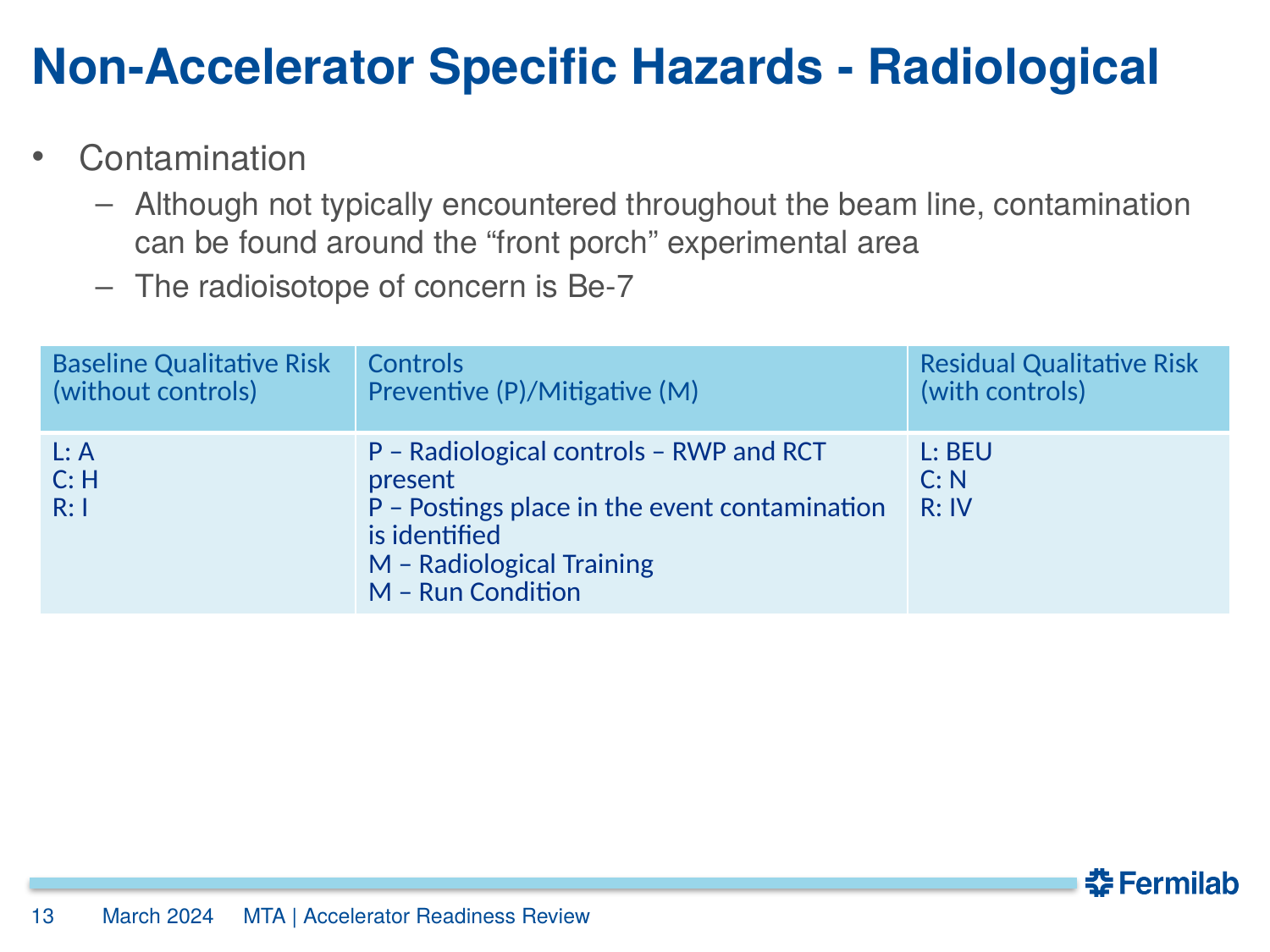

# Non-Accelerator Specific Hazards - Radiological
Contamination
Although not typically encountered throughout the beam line, contamination can be found around the “front porch” experimental area
The radioisotope of concern is Be-7

Hazard applies to onsite facility workers and onsite co-located workers

| Baseline Qualitative Risk (without controls) | Controls Preventive (P)/Mitigative (M) | Residual Qualitative Risk (with controls) |
| --- | --- | --- |
| L: A C: H R: I | P – Radiological controls – RWP and RCT present P – Postings place in the event contamination is identified M – Radiological Training M – Run Condition | L: BEU C: N R: IV |
13
March 2024
MTA | Accelerator Readiness Review